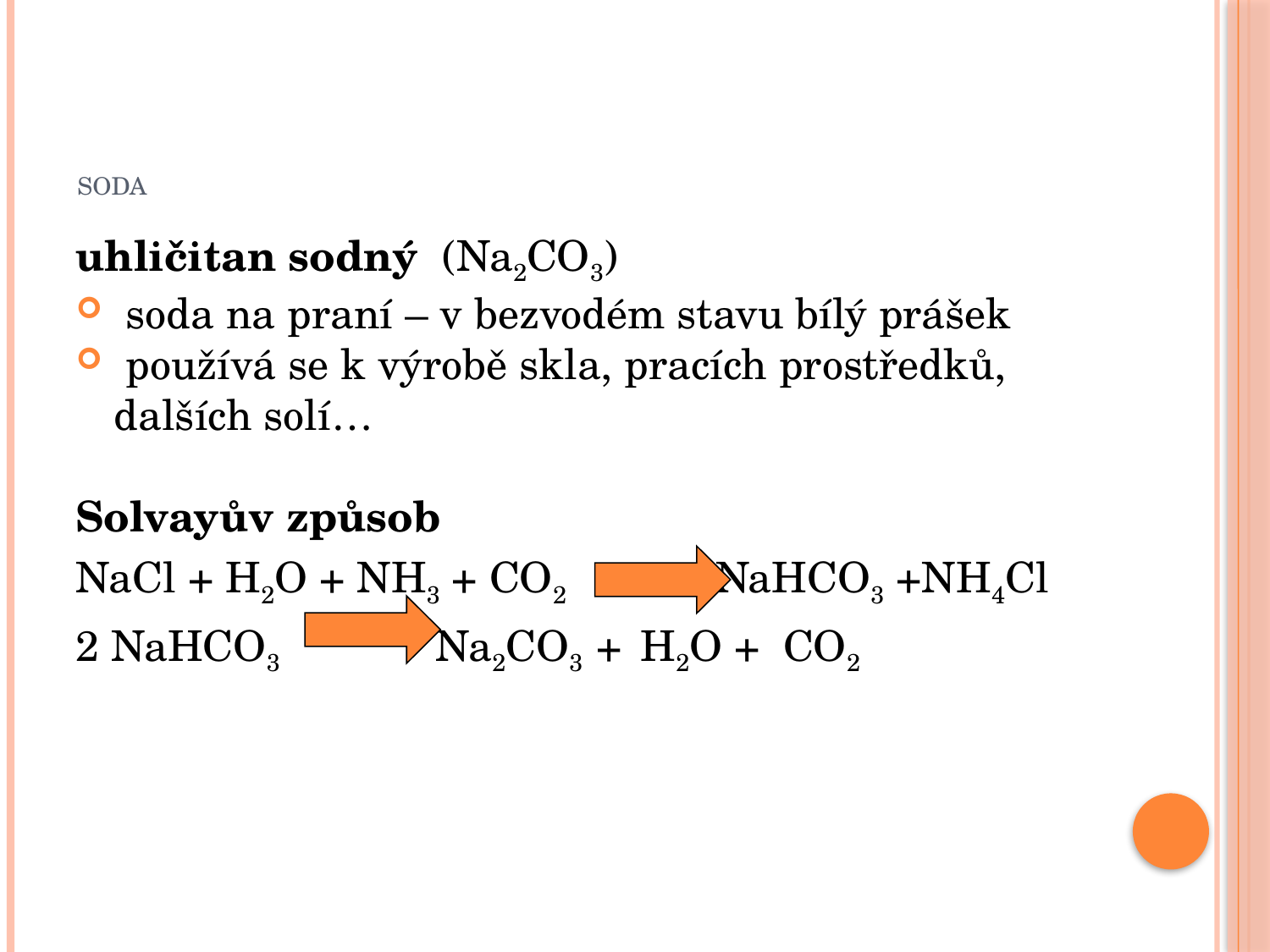

# SODA
uhličitan sodný  (Na2CO3)
 soda na praní – v bezvodém stavu bílý prášek
 používá se k výrobě skla, pracích prostředků, dalších solí…

Solvayův způsob
NaCl + H2O + NH3 + CO2                      NaHCO3 +NH4Cl
2 NaHCO3                       Na2CO3  +  H2O +  CO2